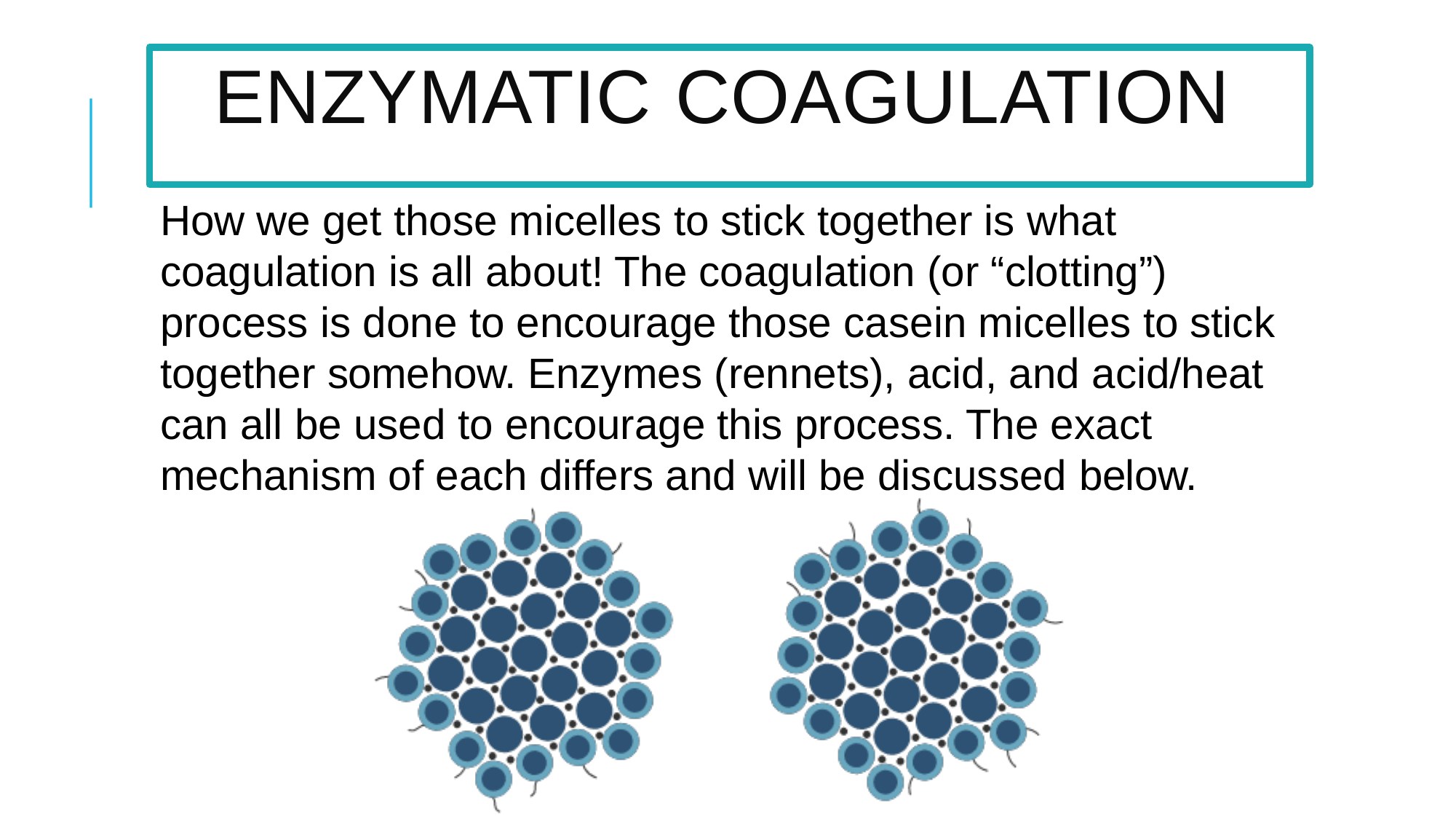

# ENZYMATIC COAGULATION
How we get those micelles to stick together is what  coagulation is all about! The coagulation (or “clotting”)  process is done to encourage those casein micelles to stick  together somehow. Enzymes (rennets), acid, and acid/heat  can all be used to encourage this process. The exact  mechanism of each differs and will be discussed below.